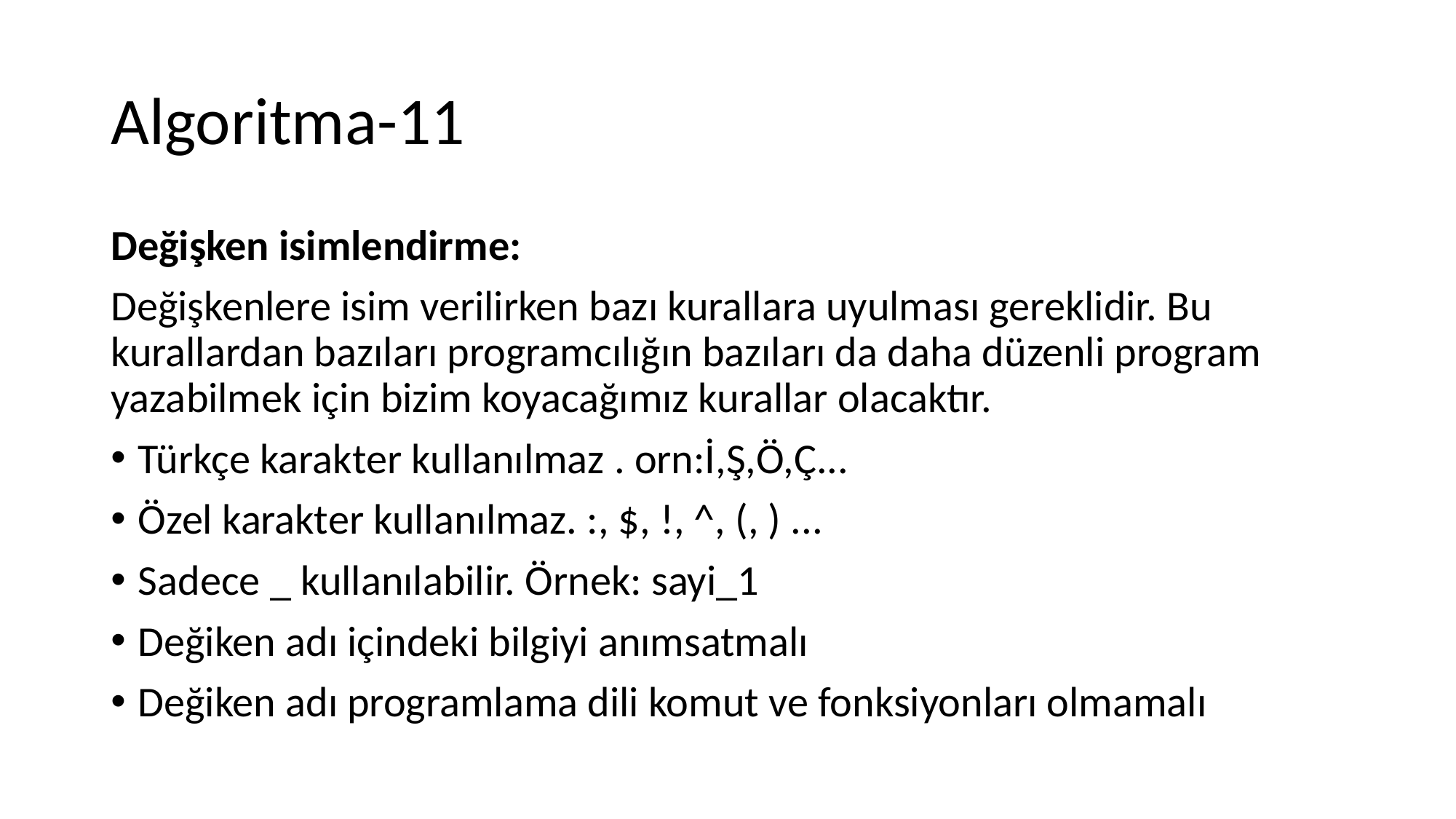

# Algoritma-11
Değişken isimlendirme:
Değişkenlere isim verilirken bazı kurallara uyulması gereklidir. Bu kurallardan bazıları programcılığın bazıları da daha düzenli program yazabilmek için bizim koyacağımız kurallar olacaktır.
Türkçe karakter kullanılmaz . orn:İ,Ş,Ö,Ç...
Özel karakter kullanılmaz. :, $, !, ^, (, ) ...
Sadece _ kullanılabilir. Örnek: sayi_1
Değiken adı içindeki bilgiyi anımsatmalı
Değiken adı programlama dili komut ve fonksiyonları olmamalı